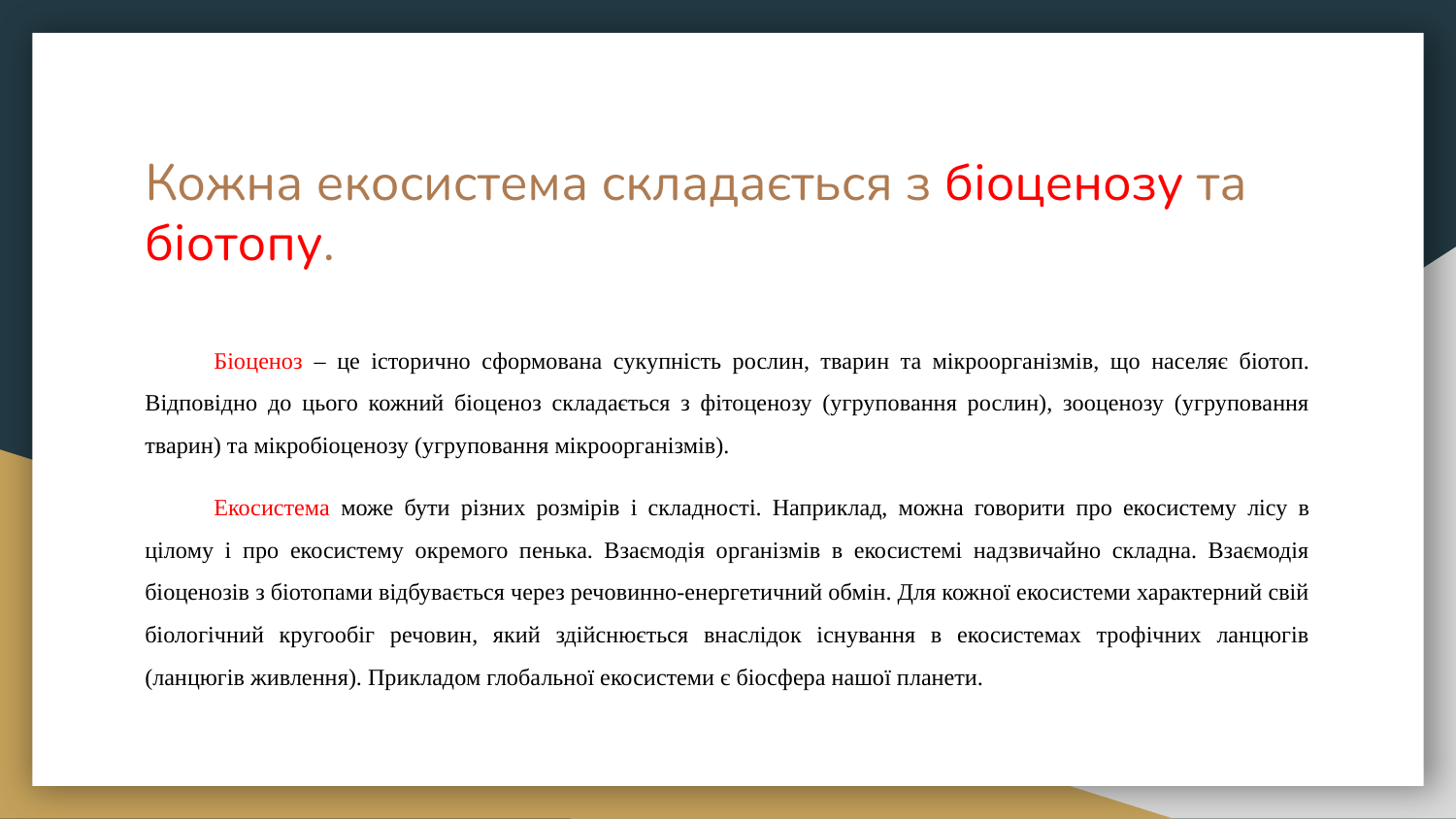

# Кожна екосистема складається з біоценозу та біотопу.
Біоценоз – це історично сформована сукупність рослин, тварин та мікроорганізмів, що населяє біотоп. Відповідно до цього кожний біоценоз складається з фітоценозу (угруповання рослин), зооценозу (угруповання тварин) та мікробіоценозу (угруповання мікроорганізмів).
Екосистема може бути різних розмірів і складності. Наприклад, можна говорити про екосистему лісу в цілому і про екосистему окремого пенька. Взаємодія організмів в екосистемі надзвичайно складна. Взаємодія біоценозів з біотопами відбувається через речовинно-енергетичний обмін. Для кожної екосистеми характерний свій біологічний кругообіг речовин, який здійснюється внаслідок існування в екосистемах трофічних ланцюгів (ланцюгів живлення). Прикладом глобальної екосистеми є біосфера нашої планети.